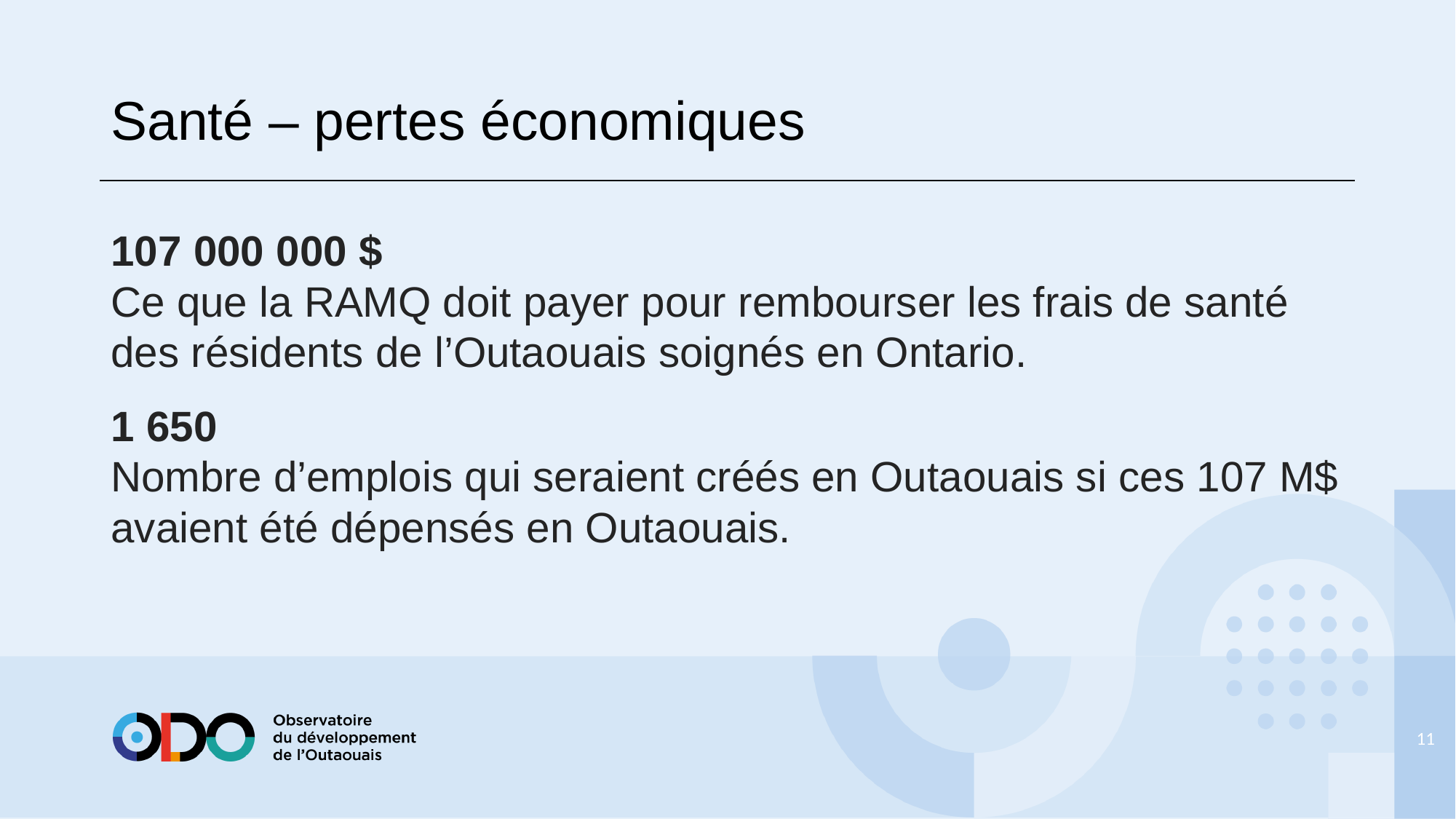

# Santé – pertes économiques
107 000 000 $
Ce que la RAMQ doit payer pour rembourser les frais de santé des résidents de l’Outaouais soignés en Ontario.
1 650
Nombre d’emplois qui seraient créés en Outaouais si ces 107 M$ avaient été dépensés en Outaouais.
11